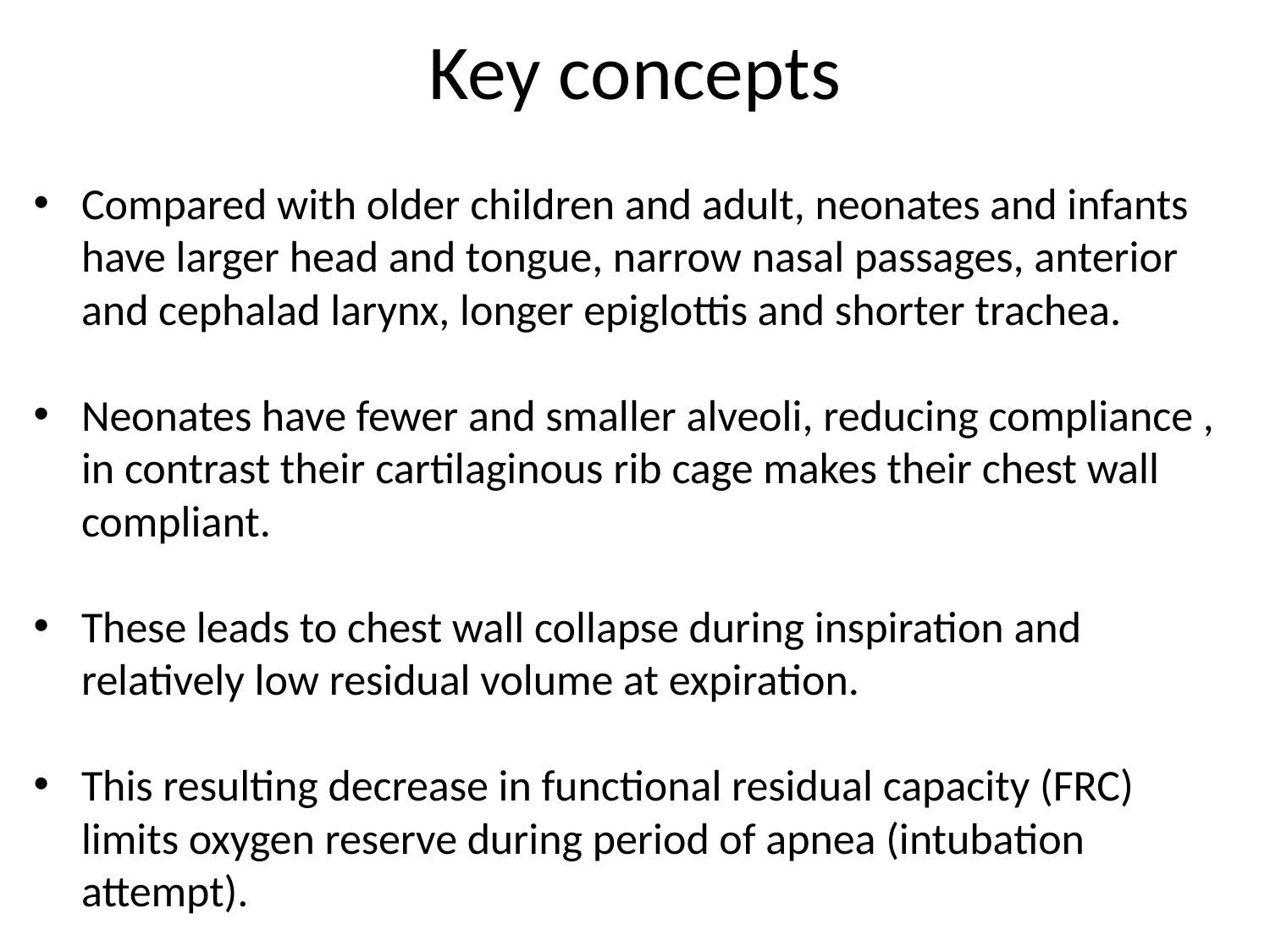

# Key concepts
Compared with older children and adult, neonates and infants have larger head and tongue, narrow nasal passages, anterior and cephalad larynx, longer epiglottis and shorter trachea.

Neonates have fewer and smaller alveoli, reducing compliance , in contrast their cartilaginous rib cage makes their chest wall compliant.

These leads to chest wall collapse during inspiration and relatively low residual volume at expiration.

This resulting decrease in functional residual capacity (FRC) limits oxygen reserve during period of apnea (intubation attempt).